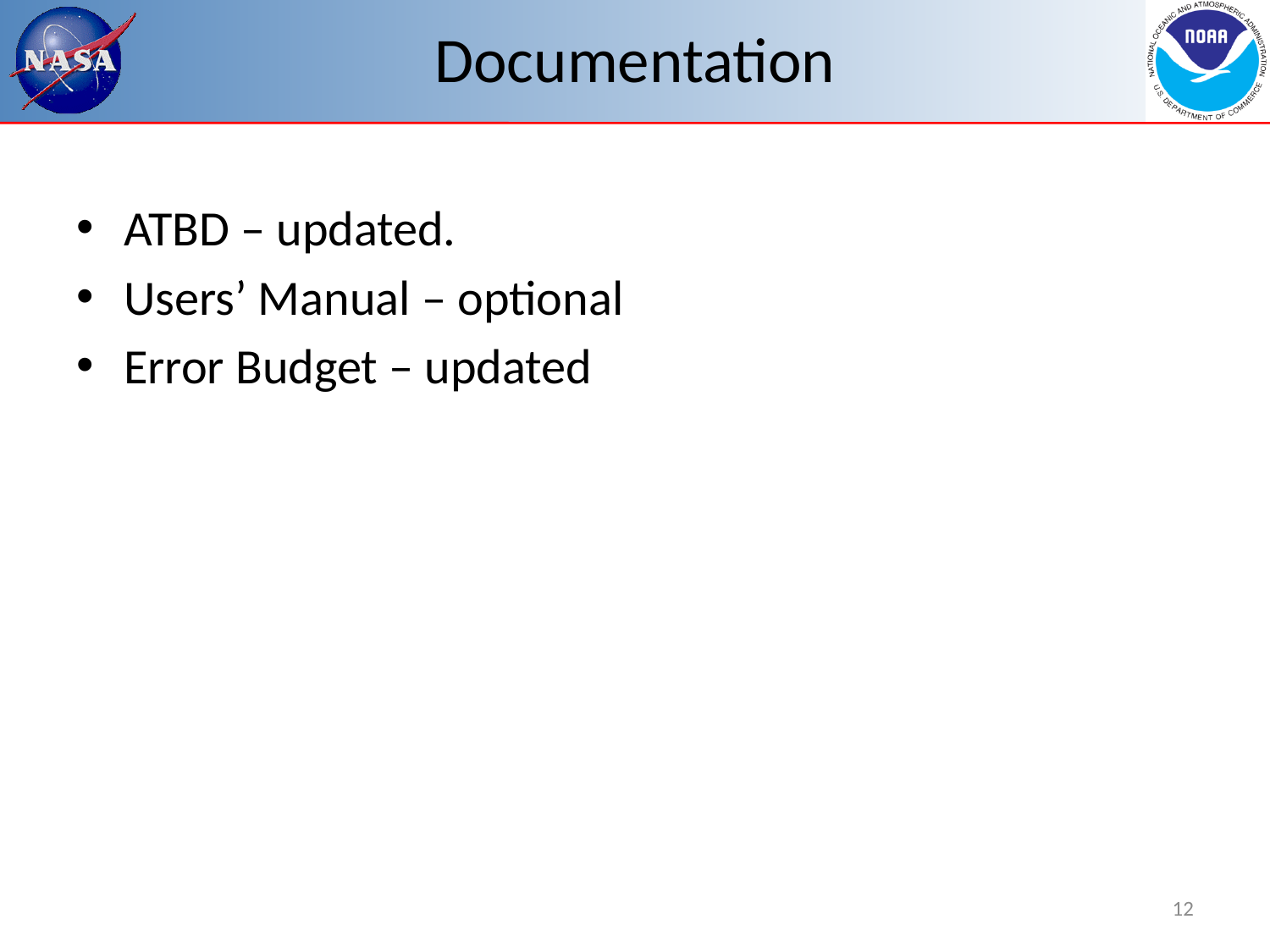

# Documentation
ATBD – updated.
Users’ Manual – optional
Error Budget – updated
12